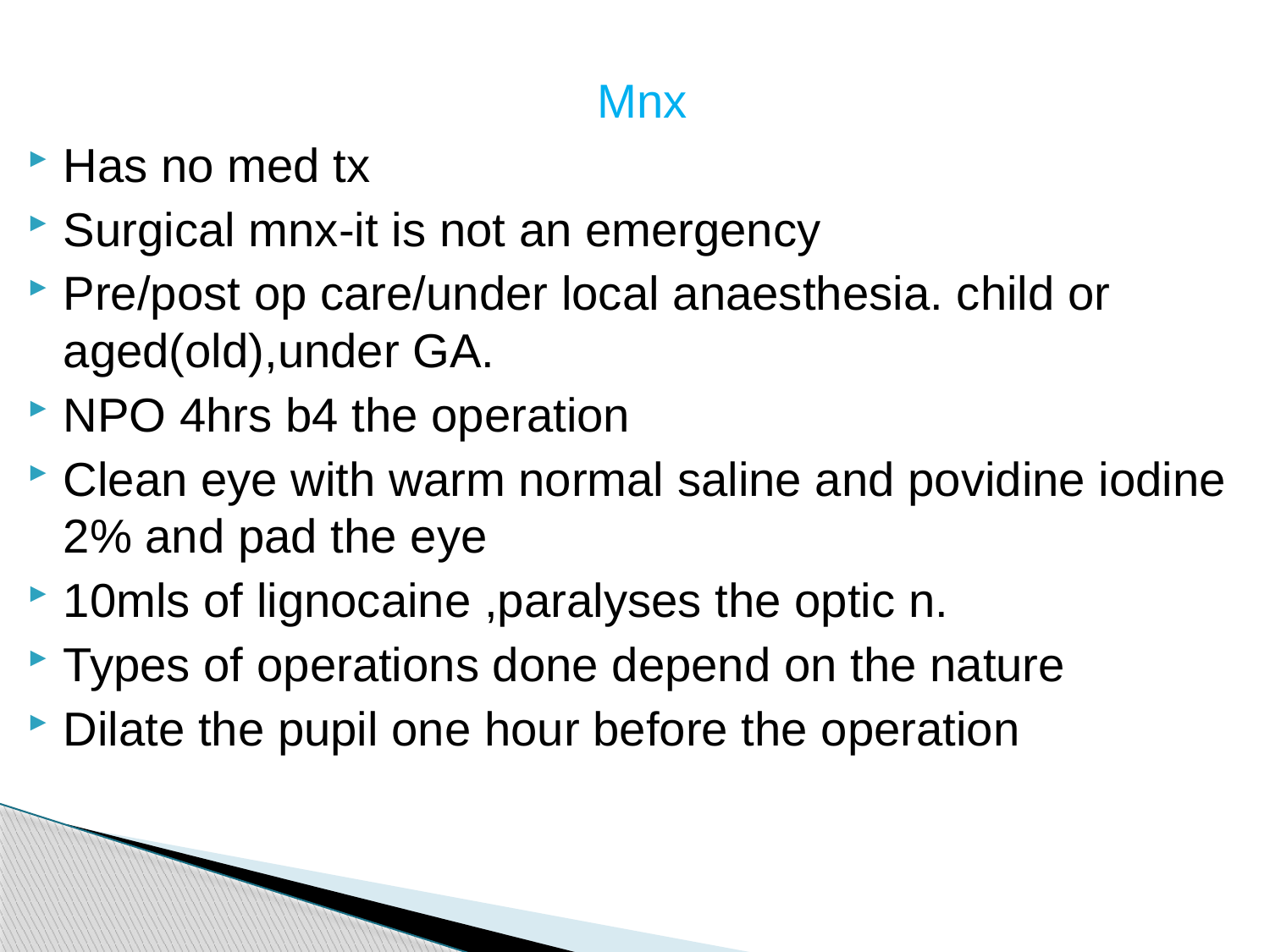

Mnx
Has no med tx
Surgical mnx-it is not an emergency
Pre/post op care/under local anaesthesia. child or aged(old),under GA.
NPO 4hrs b4 the operation
Clean eye with warm normal saline and povidine iodine 2% and pad the eye
10mls of lignocaine ,paralyses the optic n.
Types of operations done depend on the nature
Dilate the pupil one hour before the operation